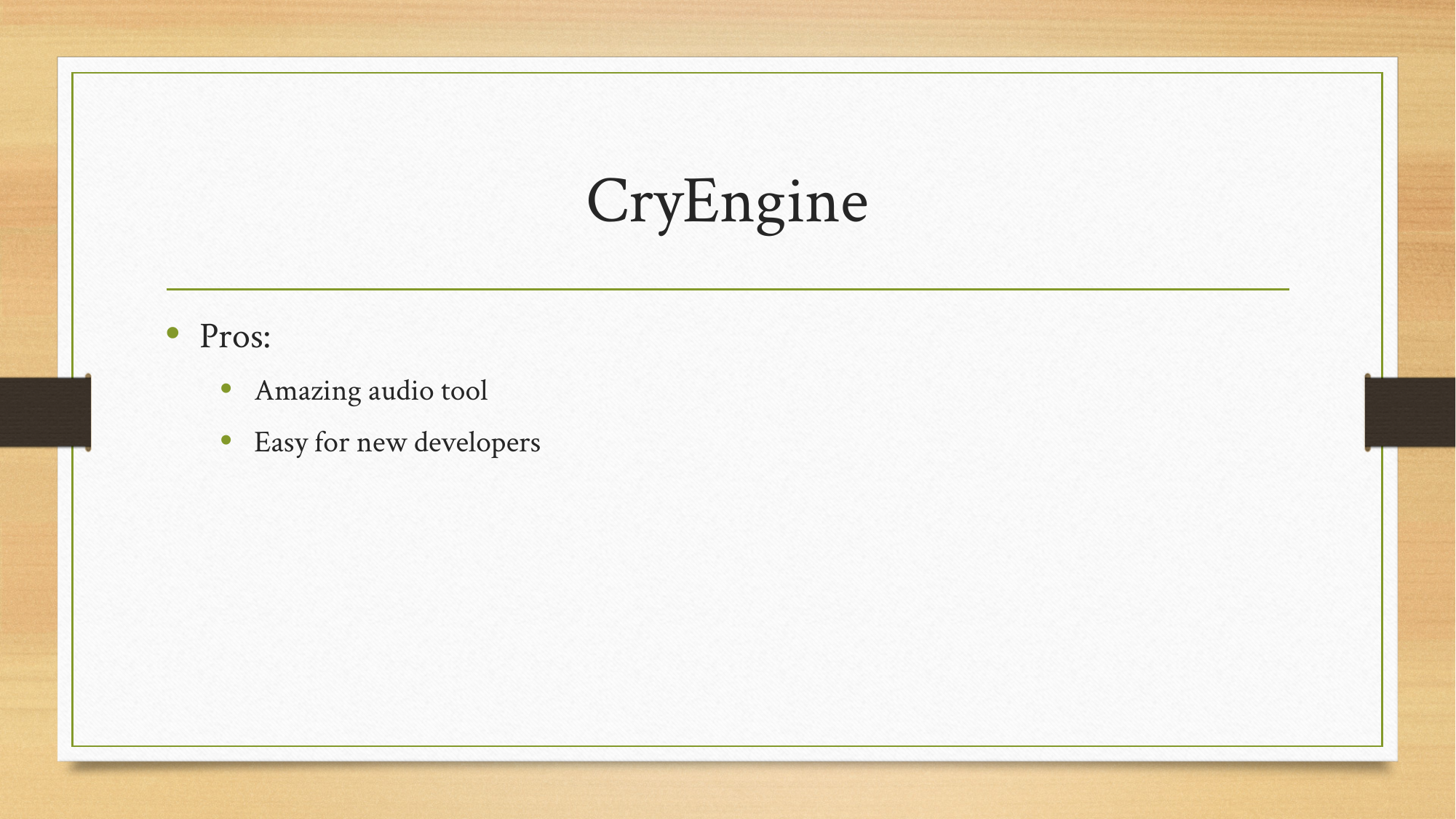

# CryEngine
Pros:
Amazing audio tool
Easy for new developers